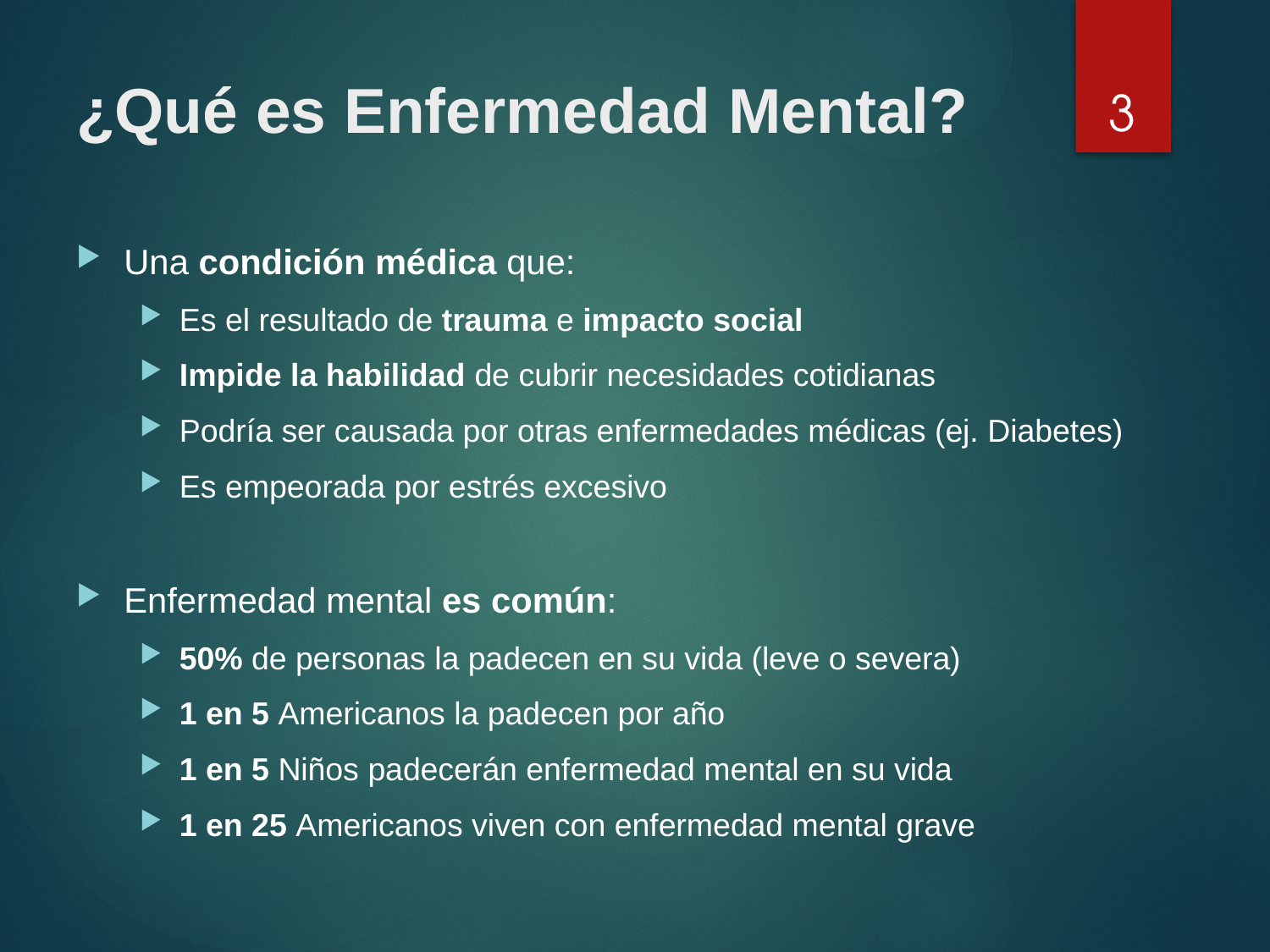

3
# ¿Qué es Enfermedad Mental?
Una condición médica que:
Es el resultado de trauma e impacto social
Impide la habilidad de cubrir necesidades cotidianas
Podría ser causada por otras enfermedades médicas (ej. Diabetes)
Es empeorada por estrés excesivo

Enfermedad mental es común:
50% de personas la padecen en su vida (leve o severa)
1 en 5 Americanos la padecen por año
1 en 5 Niños padecerán enfermedad mental en su vida
1 en 25 Americanos viven con enfermedad mental grave